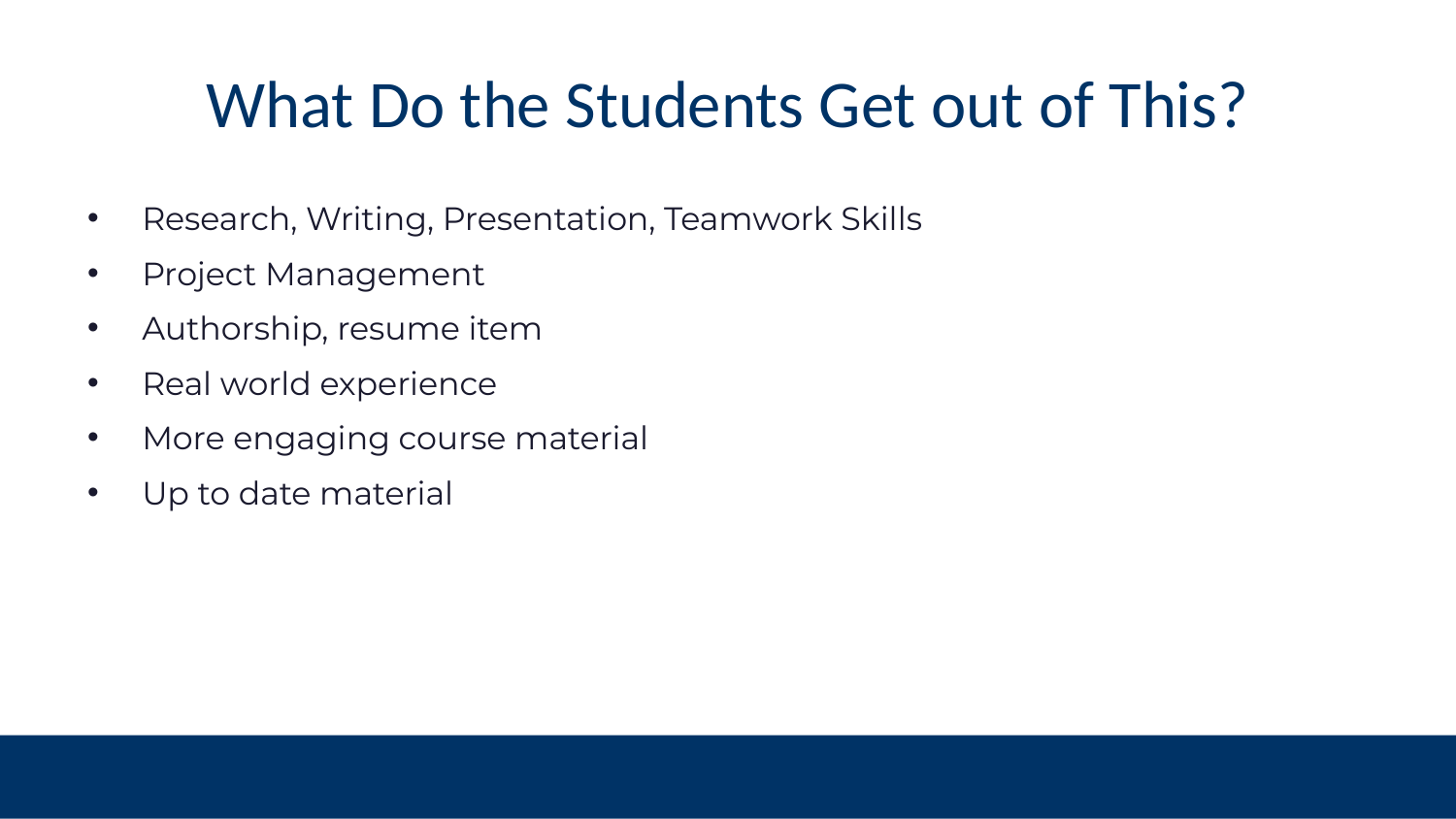

# What Do the Students Get out of This?
Research, Writing, Presentation, Teamwork Skills
Project Management
Authorship, resume item
Real world experience
More engaging course material
Up to date material